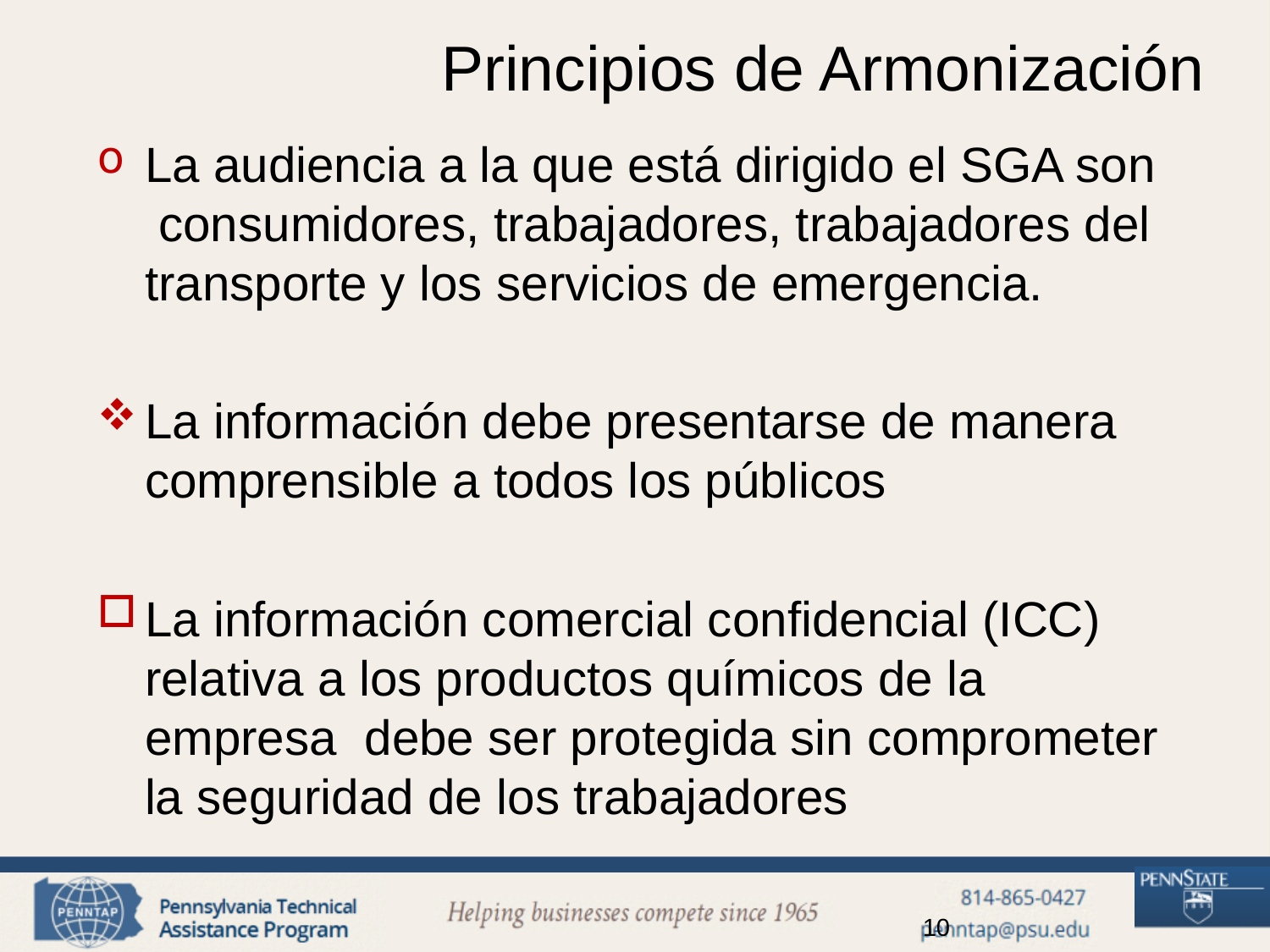

Principios de Armonización
La audiencia a la que está dirigido el SGA son  consumidores, trabajadores, trabajadores del transporte y los servicios de emergencia.

La información debe presentarse de manera comprensible a todos los públicos

La información comercial confidencial (ICC) relativa a los productos químicos de la empresa  debe ser protegida sin comprometer la seguridad de los trabajadores

10